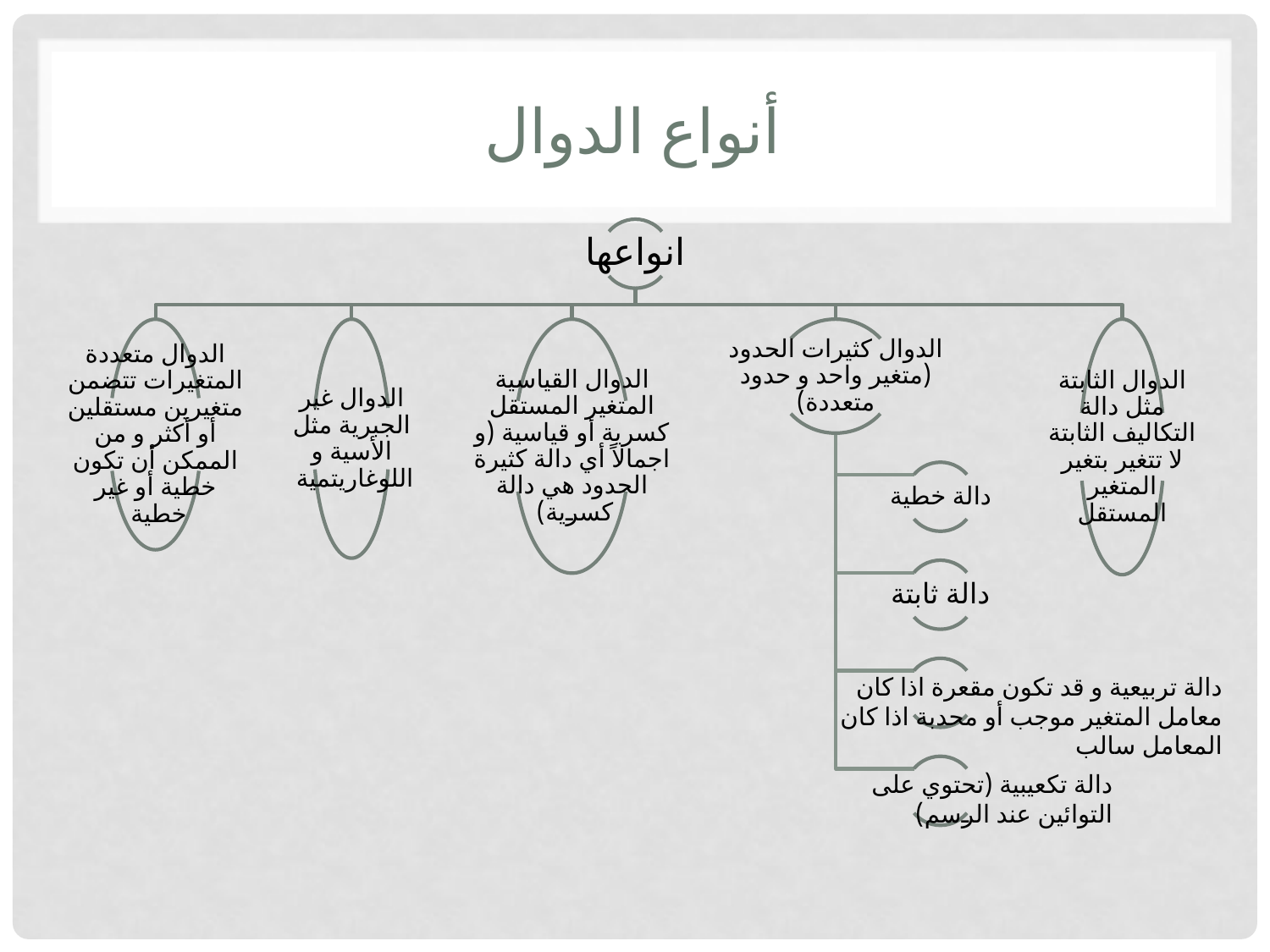

# أنواع الدوال
انواعها
الدوال متعددة المتغيرات تتضمن متغيرين مستقلين أو أكثر و من الممكن أن تكون خطية أو غير خطية
الدوال غير الجبرية مثل الأسية و اللوغاريتمية
الدوال القياسية المتغير المستقل كسرية أو قياسية (و اجمالاً أي دالة كثيرة الحدود هي دالة كسرية)
الدوال كثيرات الحدود (متغير واحد و حدود متعددة)
دالة خطية
دالة ثابتة

الدوال الثابتة مثل دالة التكاليف الثابتة لا تتغير بتغير المتغير المستقل

دالة تربيعية و قد تكون مقعرة اذا كان معامل المتغير موجب أو محدبة اذا كان المعامل سالب
دالة تكعيبية (تحتوي على التوائين عند الرسم)